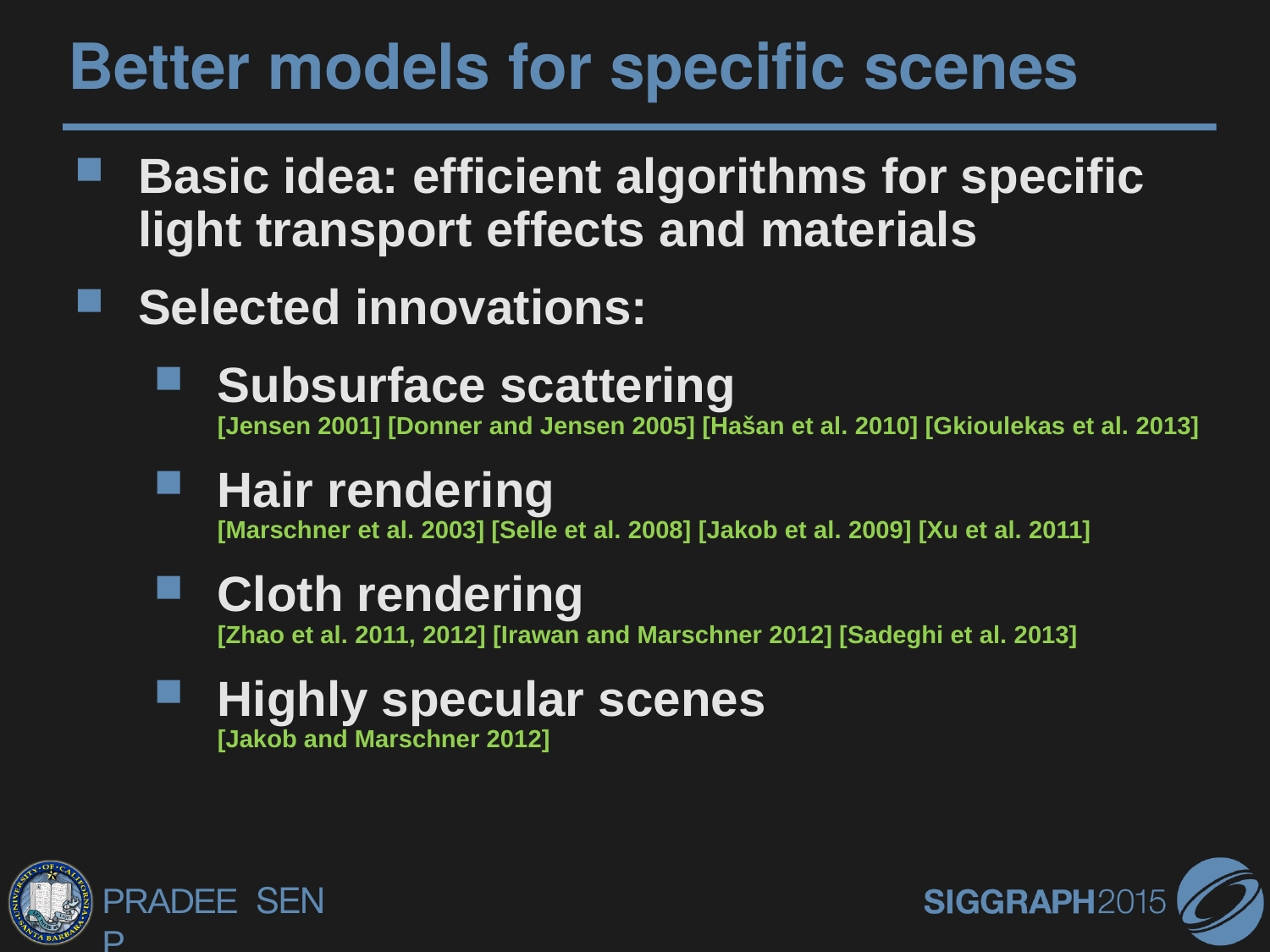

# Better models for specific scenes
Basic idea: efficient algorithms for specific light transport effects and materials
Selected innovations:
Subsurface scattering
[Jensen 2001] [Donner and Jensen 2005] [Hašan et al. 2010] [Gkioulekas et al. 2013]
Hair rendering
[Marschner et al. 2003] [Selle et al. 2008] [Jakob et al. 2009] [Xu et al. 2011]
Cloth rendering
[Zhao et al. 2011, 2012] [Irawan and Marschner 2012] [Sadeghi et al. 2013]
Highly specular scenes
[Jakob and Marschner 2012]